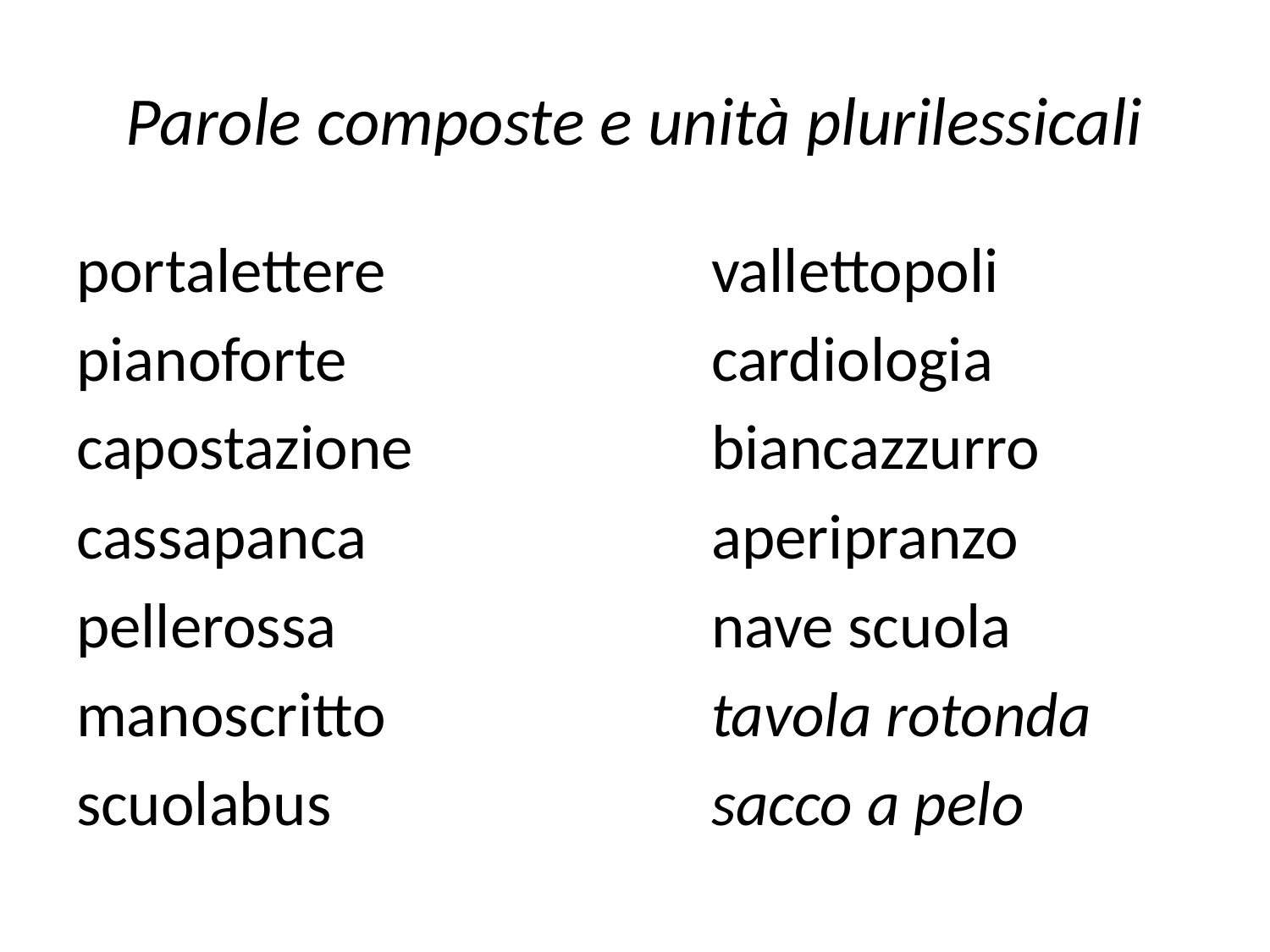

# Parole composte e unità plurilessicali
portalettere			vallettopoli
pianoforte			cardiologia
capostazione			biancazzurro
cassapanca			aperipranzo
pellerossa			nave scuola
manoscritto			tavola rotonda
scuolabus			sacco a pelo